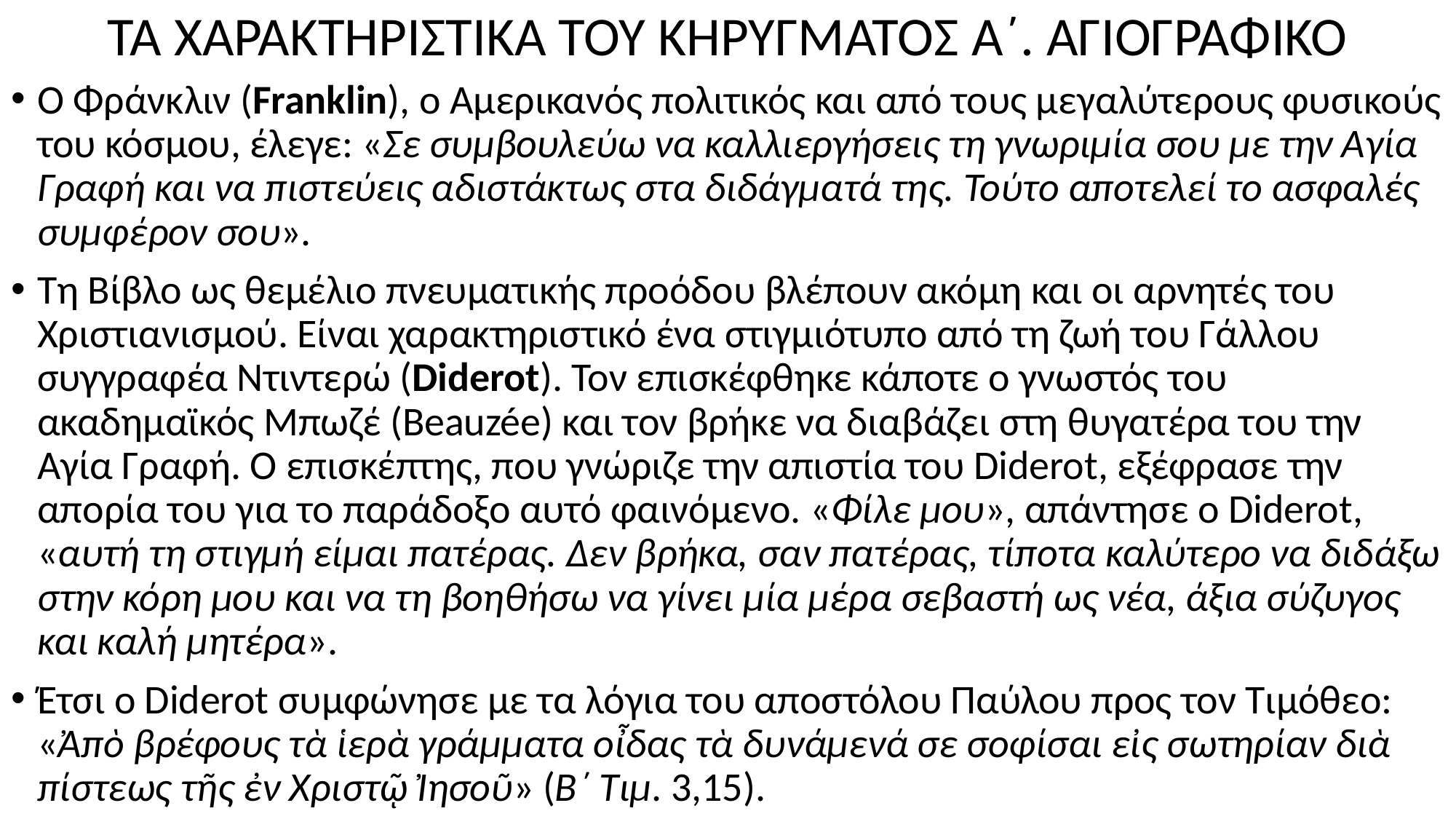

# ΤΑ ΧΑΡΑΚΤΗΡΙΣΤΙΚΑ ΤΟΥ ΚΗΡΥΓΜΑΤΟΣ Α΄. ΑΓΙΟΓΡΑΦΙΚΟ
Ο Φράνκλιν (Franklin), ο Αμερικανός πολιτικός και από τους μεγαλύτερους φυσικούς του κόσμου, έλεγε: «Σε συμβουλεύω να καλλιεργήσεις τη γνωριμία σου με την Αγία Γραφή και να πιστεύεις αδιστάκτως στα διδάγματά της. Τούτο αποτελεί το ασφαλές συμφέρον σου».
Τη Βίβλο ως θεμέλιο πνευματικής προόδου βλέπουν ακόμη και οι αρνητές του Χριστιανισμού. Είναι χαρακτηριστικό ένα στιγμιότυπο από τη ζωή του Γάλλου συγγραφέα Ντιντερώ (Diderot). Τον επισκέφθηκε κάποτε ο γνωστός του ακαδημαϊκός Μπωζέ (Beauzée) και τον βρήκε να διαβάζει στη θυγατέρα του την Αγία Γραφή. Ο επισκέπτης, που γνώριζε την απιστία του Diderot, εξέφρασε την απορία του για το παράδοξο αυτό φαινόμενο. «Φίλε μου», απάντησε ο Diderot, «αυτή τη στιγμή είμαι πατέρας. Δεν βρήκα, σαν πατέρας, τίποτα καλύτερο να διδάξω στην κόρη μου και να τη βοηθήσω να γίνει μία μέρα σεβαστή ως νέα, άξια σύζυγος και καλή μητέρα».
Έτσι ο Diderot συμφώνησε με τα λόγια του αποστόλου Παύλου προς τον Τιμόθεο: «Ἀπὸ βρέφους τὰ ἱερὰ γράμματα οἶδας τὰ δυνάμενά σε σοφίσαι εἰς σωτηρίαν διὰ πίστεως τῆς ἐν Χριστῷ Ἰησοῦ» (Β΄ Τιμ. 3,15).